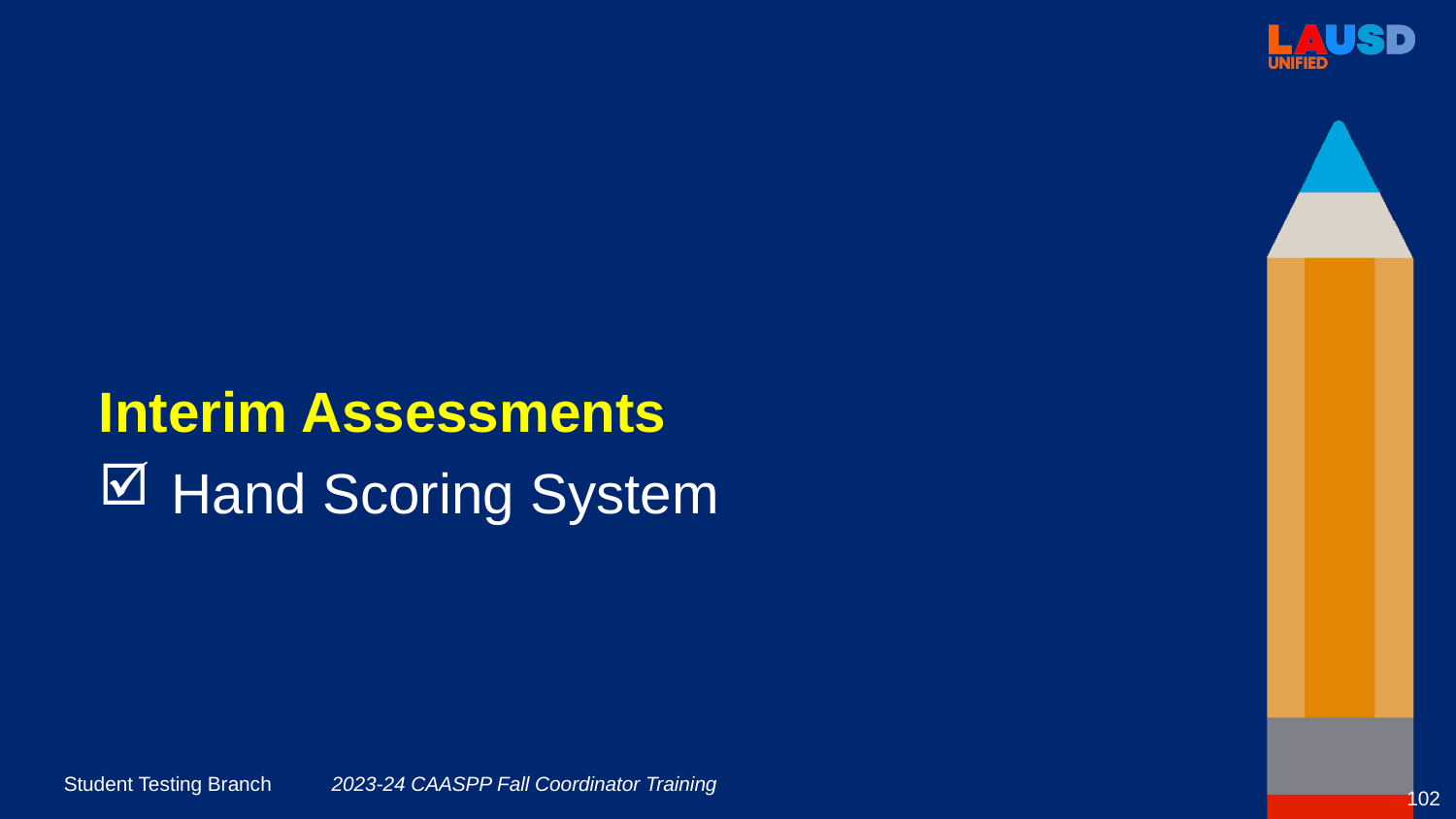

Interim Assessments
Hand Scoring System
2023-24 CAASPP Fall Coordinator Training